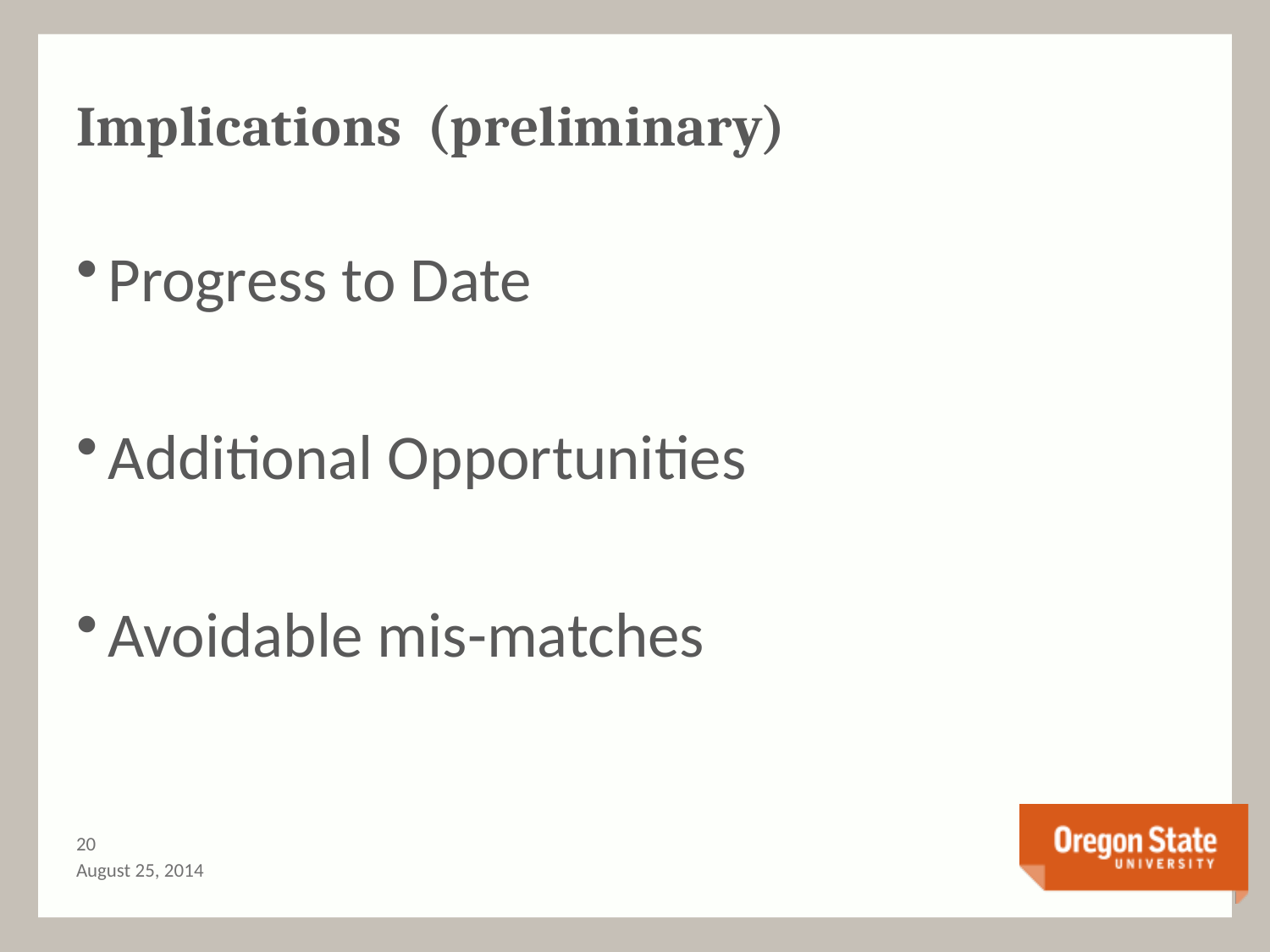

# Implications  (preliminary)
Progress to Date

Additional Opportunities

Avoidable mis-matches
20
August 25, 2014